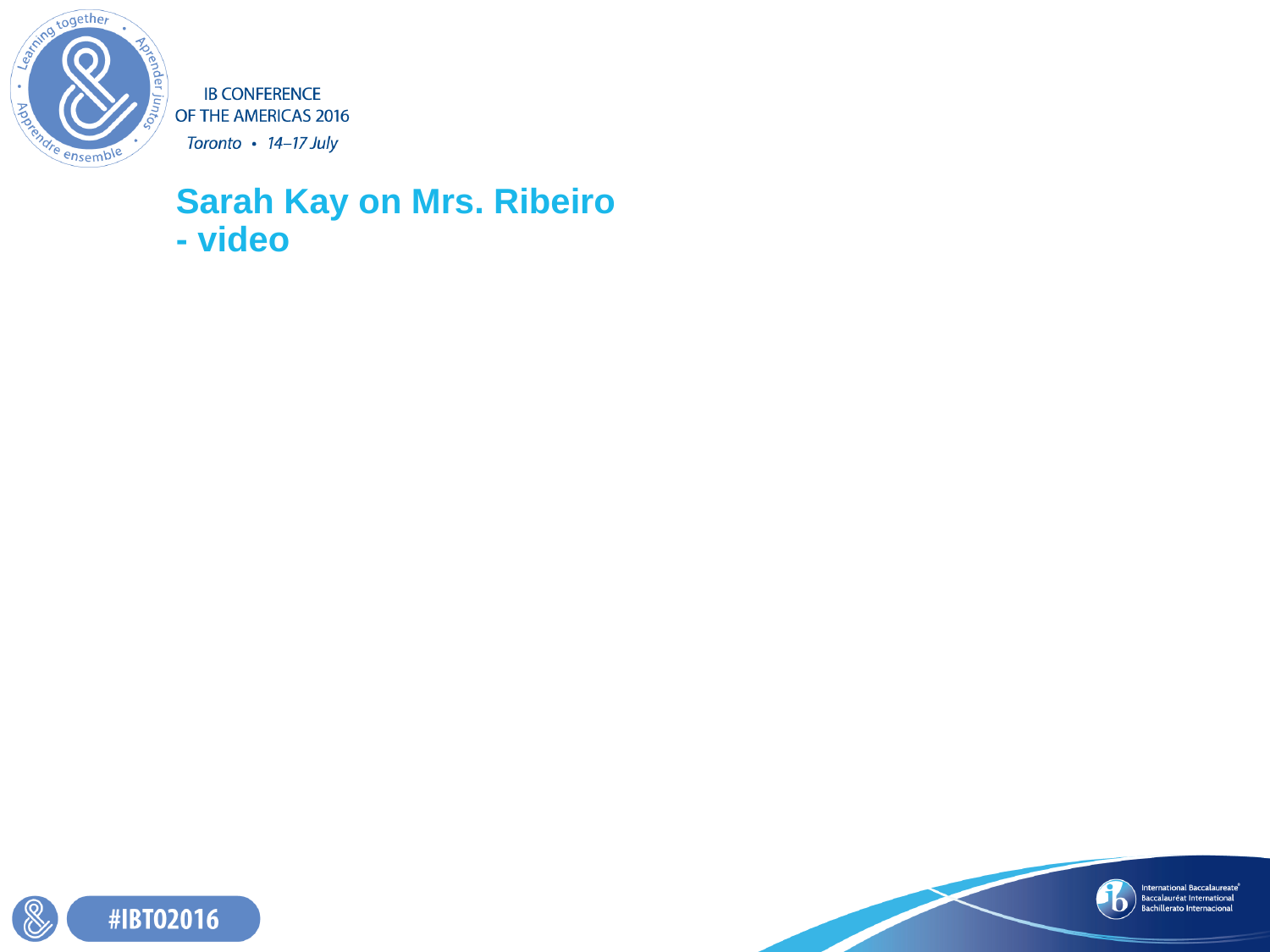

# Sarah Kay on Mrs. Ribeiro - video